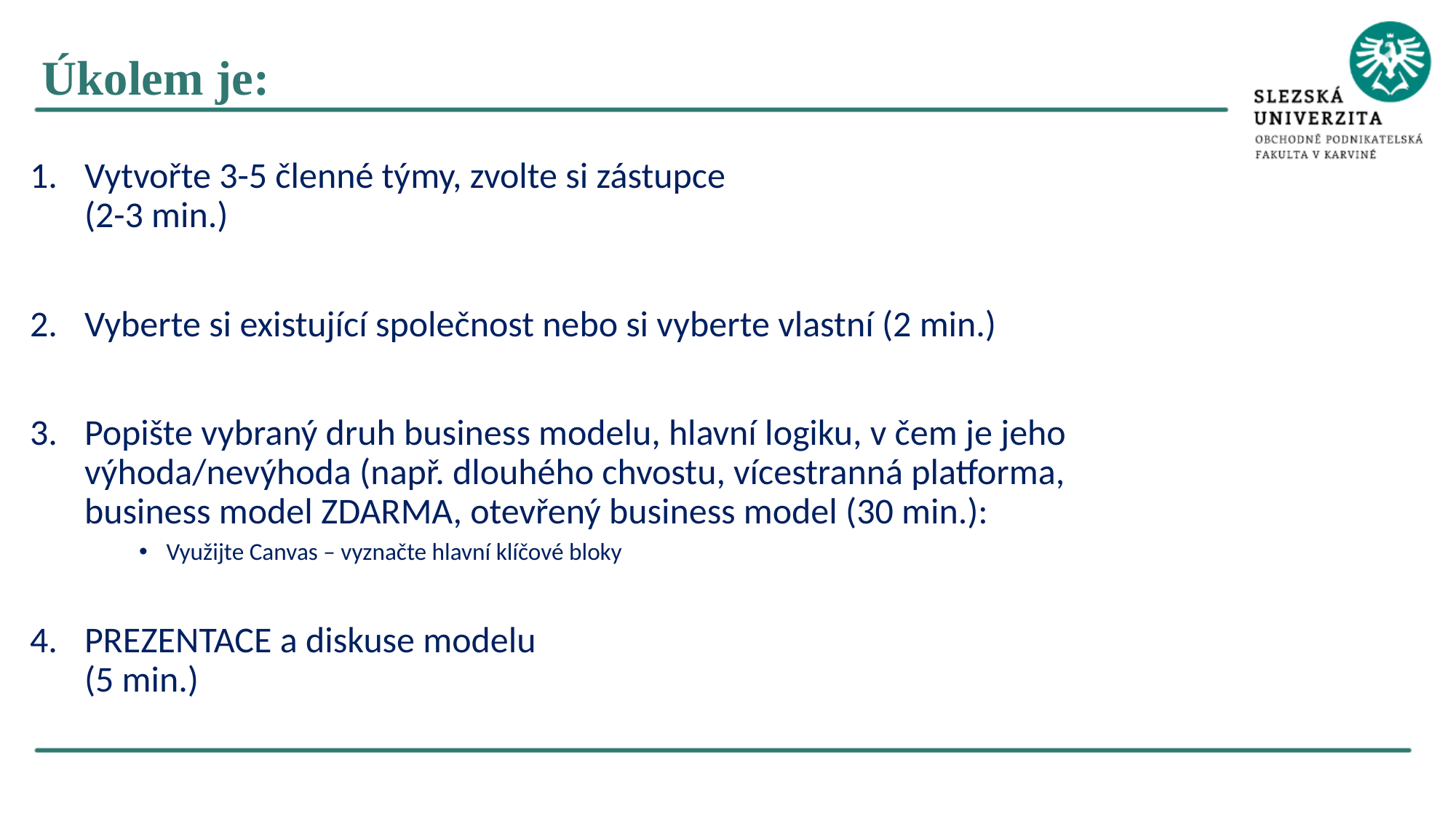

Úkolem je:
Vytvořte 3-5 členné týmy, zvolte si zástupce
(2-3 min.)

Vyberte si existující společnost nebo si vyberte vlastní (2 min.)

Popište vybraný druh business modelu, hlavní logiku, v čem je jeho výhoda/nevýhoda (např. dlouhého chvostu, vícestranná platforma, business model ZDARMA, otevřený business model (30 min.):
Využijte Canvas – vyznačte hlavní klíčové bloky

PREZENTACE a diskuse modelu
(5 min.)